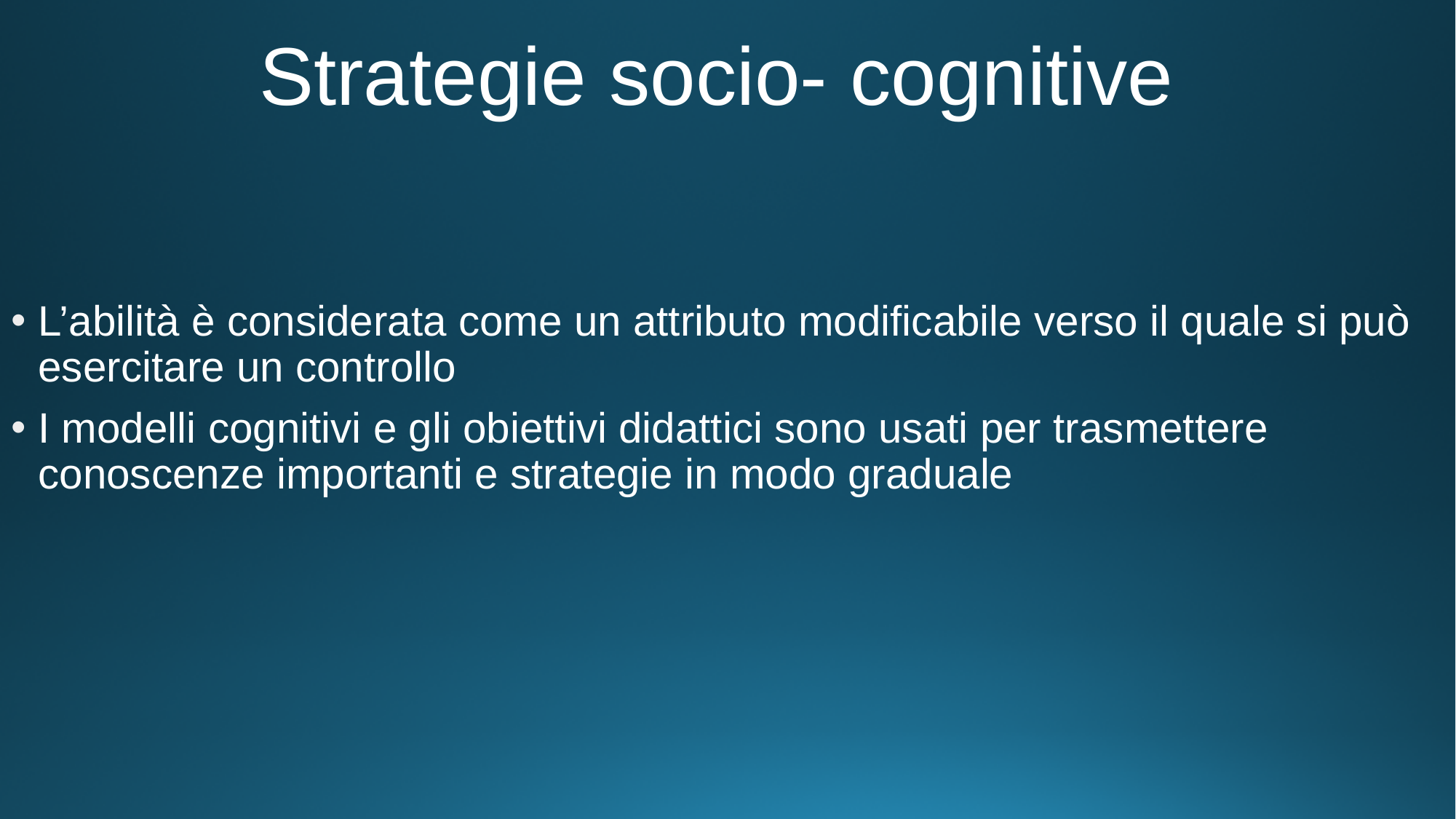

# Strategie socio- cognitive
L’abilità è considerata come un attributo modificabile verso il quale si può esercitare un controllo
I modelli cognitivi e gli obiettivi didattici sono usati per trasmettere conoscenze importanti e strategie in modo graduale